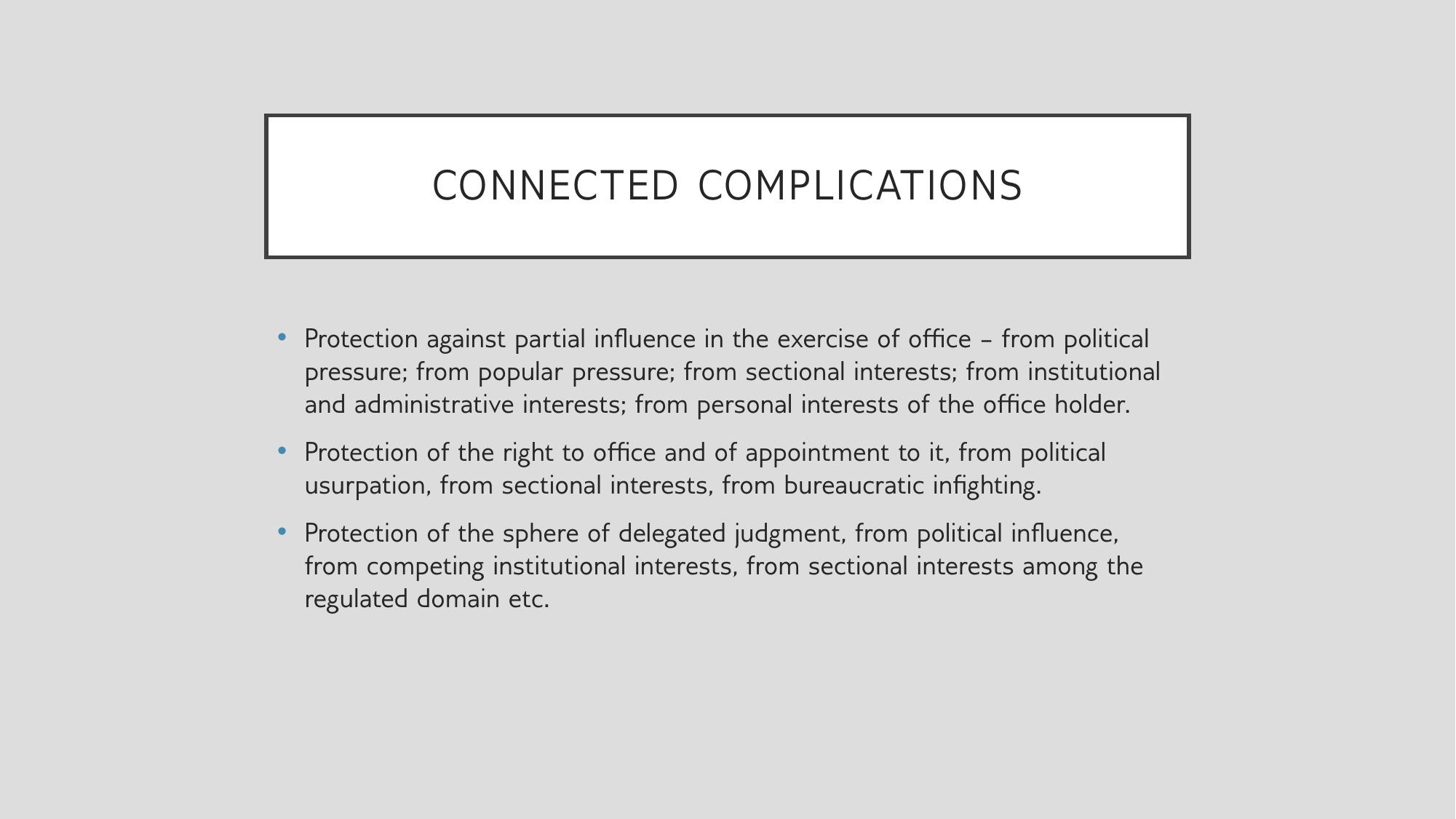

# Connected complications
Protection against partial influence in the exercise of office – from political pressure; from popular pressure; from sectional interests; from institutional and administrative interests; from personal interests of the office holder.
Protection of the right to office and of appointment to it, from political usurpation, from sectional interests, from bureaucratic infighting.
Protection of the sphere of delegated judgment, from political influence, from competing institutional interests, from sectional interests among the regulated domain etc.